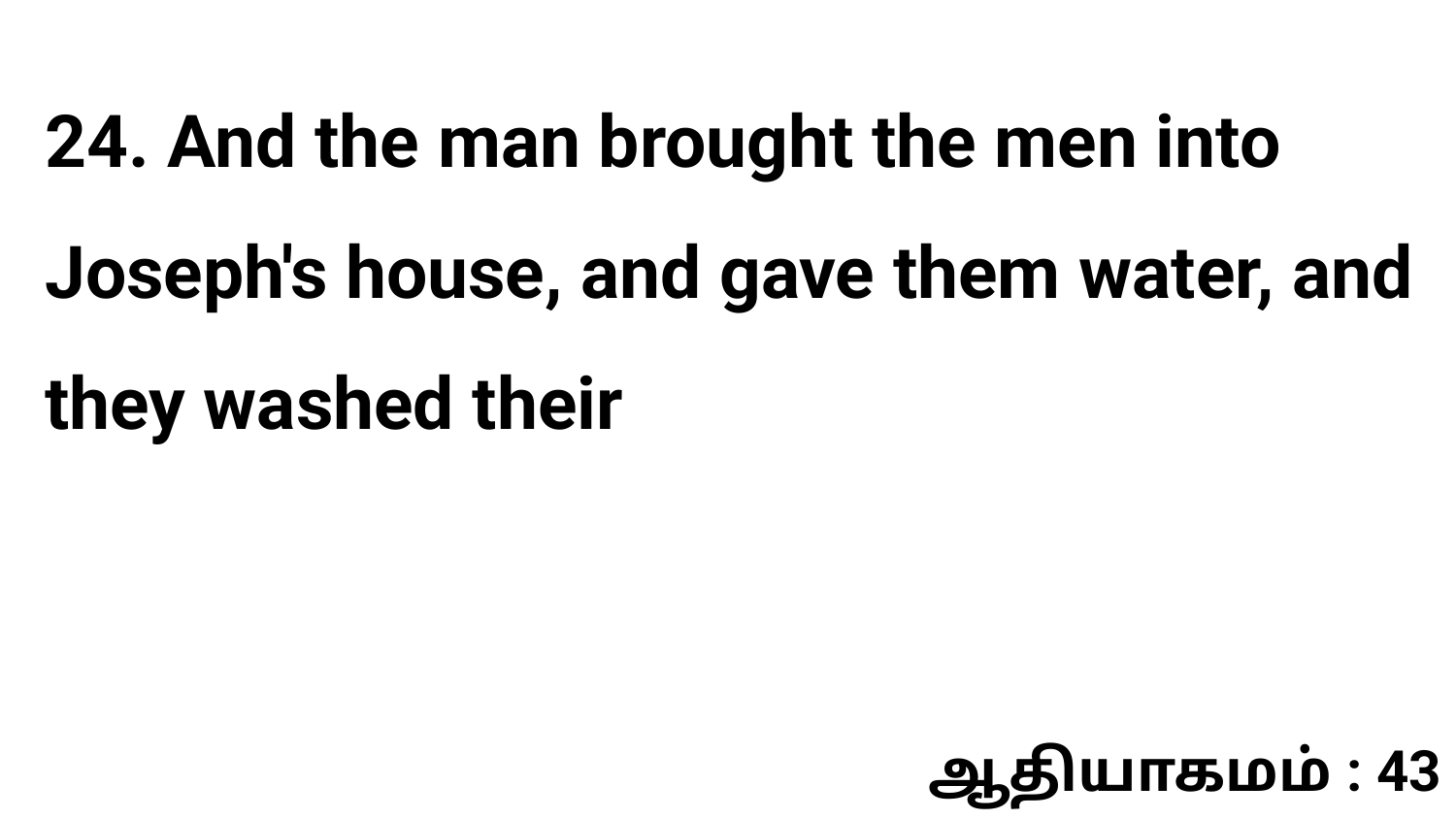

24. And the man brought the men into Joseph's house, and gave them water, and they washed their
ஆதியாகமம் : 43